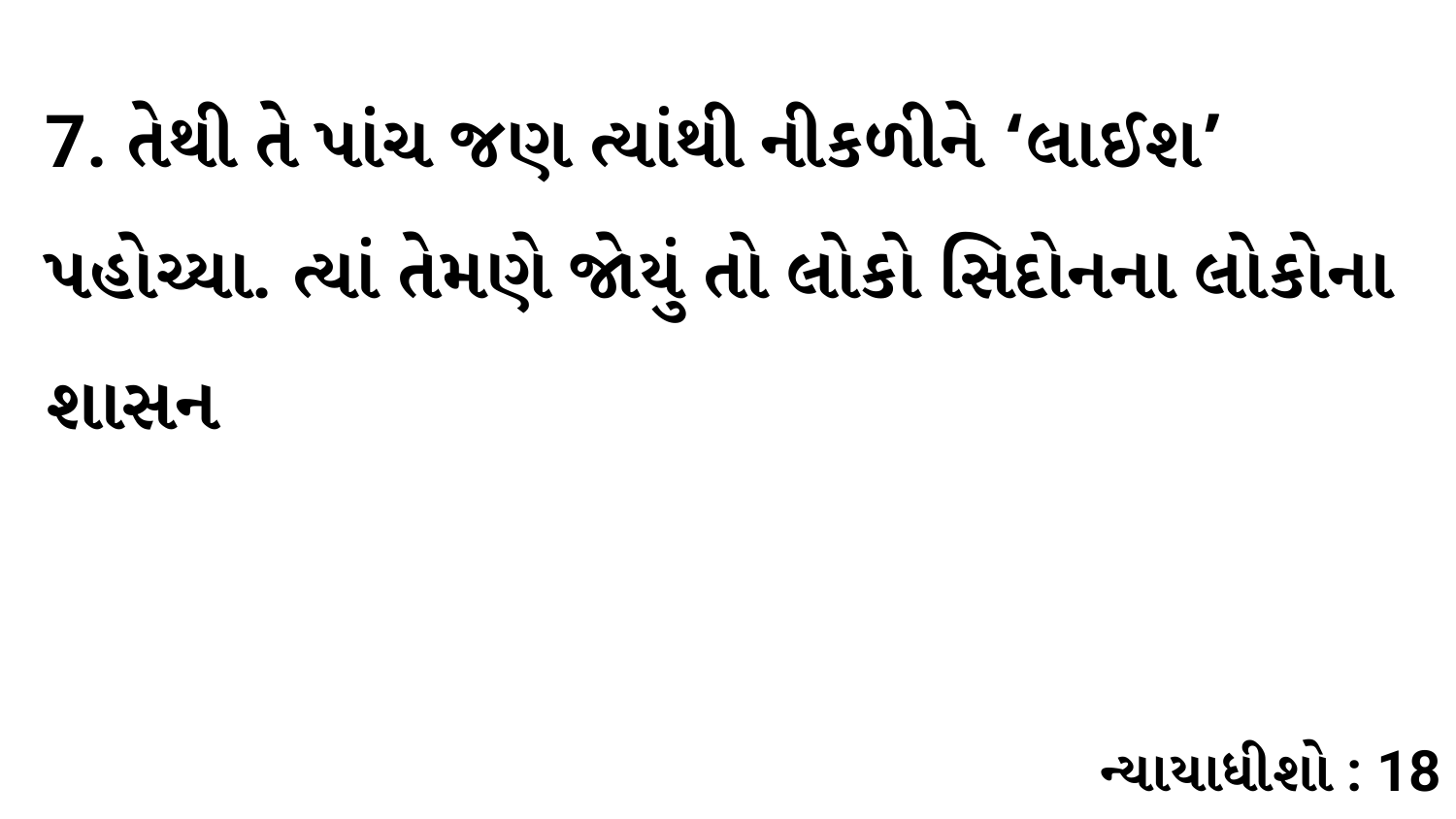

7. તેથી તે પાંચ જણ ત્યાંથી નીકળીને ‘લાઈશ’ પહોચ્યા. ત્યાં તેમણે જોયું તો લોકો સિદોનના લોકોના શાસન
ન્યાયાધીશો : 18